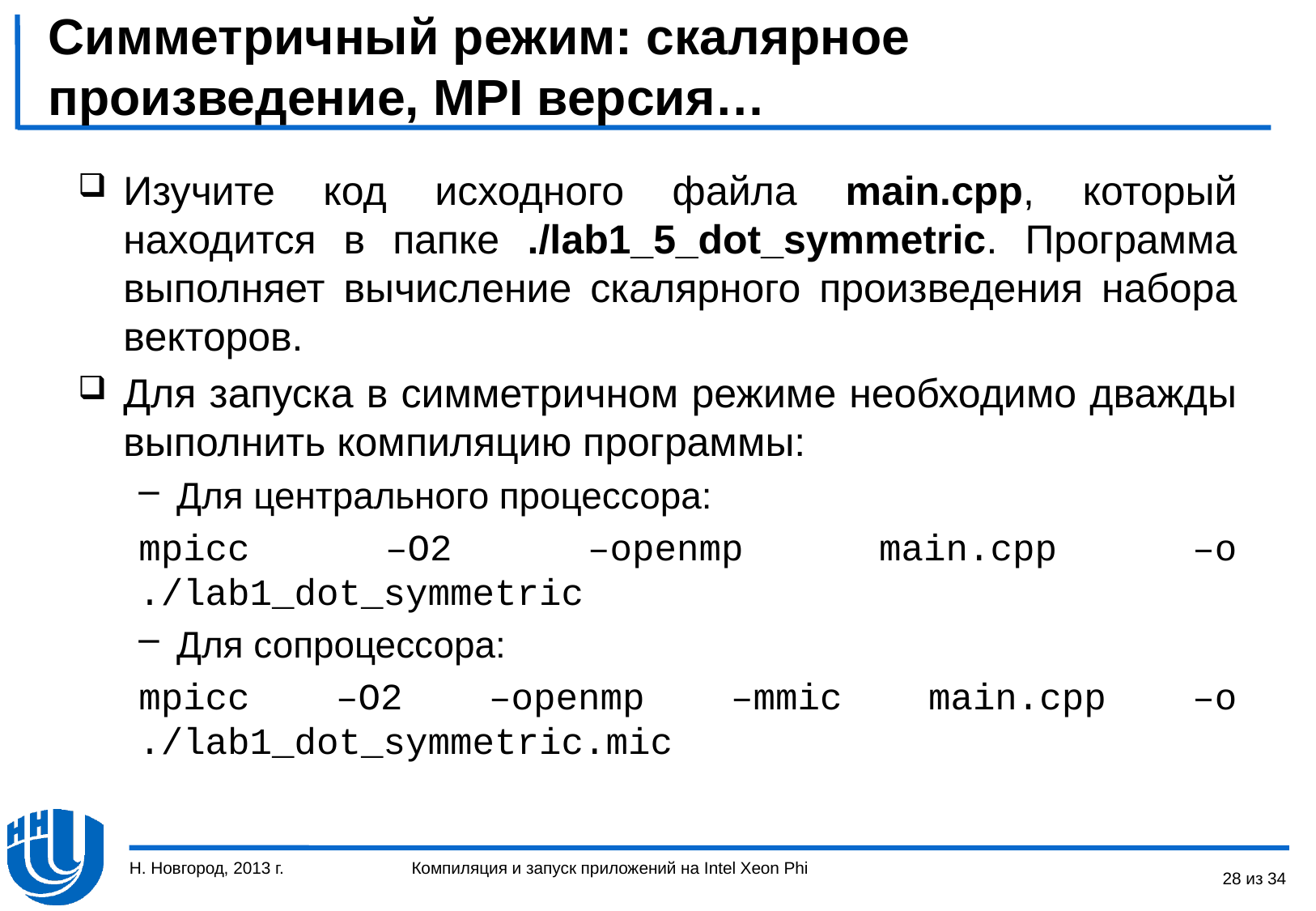

# Симметричный режим: скалярное произведение, MPI версия…
Изучите код исходного файла main.cpp, который находится в папке ./lab1_5_dot_symmetric. Программа выполняет вычисление скалярного произведения набора векторов.
Для запуска в симметричном режиме необходимо дважды выполнить компиляцию программы:
Для центрального процессора:
mpicc –O2 –openmp main.cpp –o ./lab1_dot_symmetric
Для сопроцессора:
mpicc –O2 –openmp –mmic main.cpp –o ./lab1_dot_symmetric.mic
Н. Новгород, 2013 г.
28 из 34
Компиляция и запуск приложений на Intel Xeon Phi